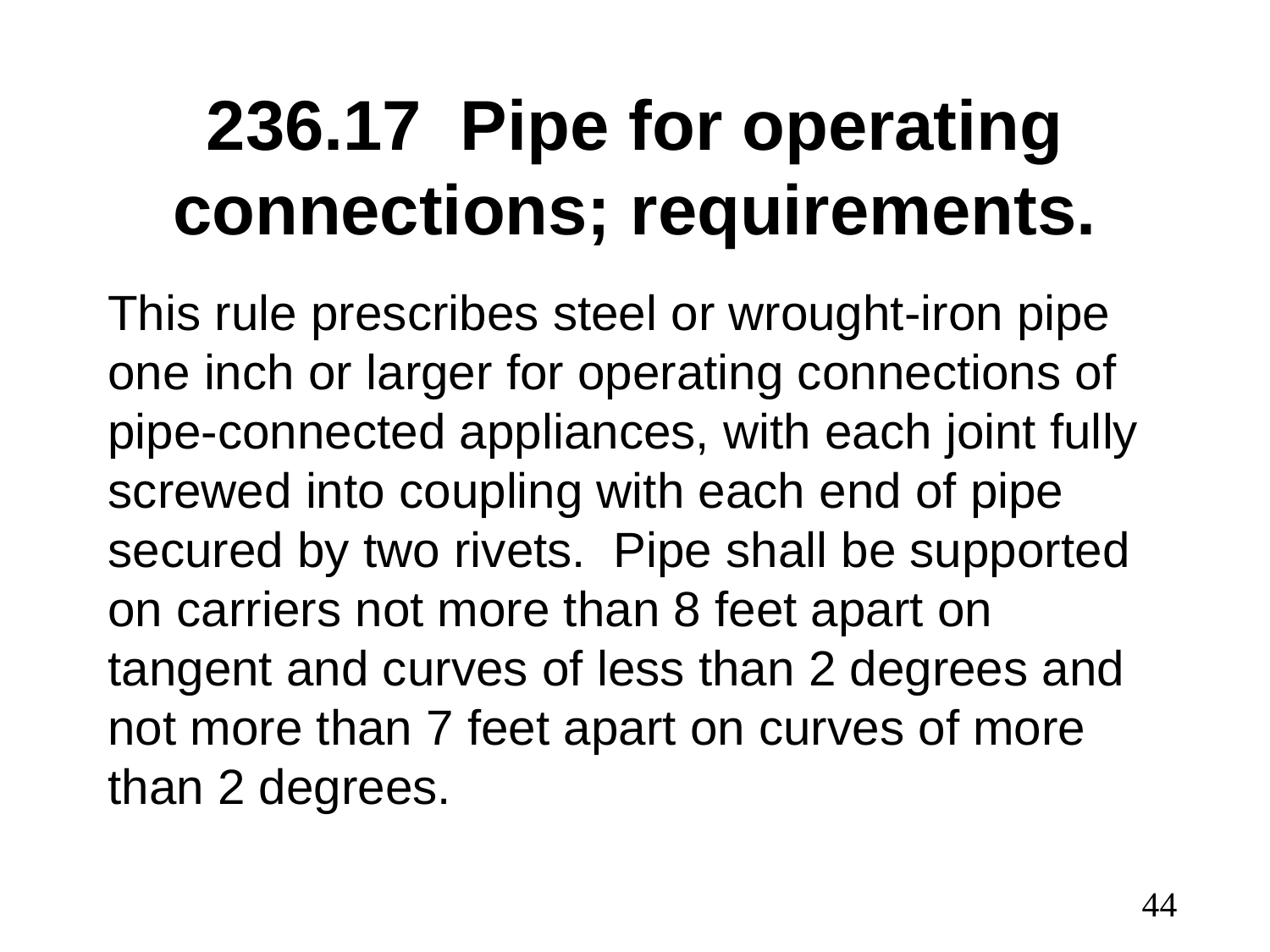

# 236.17	Pipe for operating connections; requirements.
This rule prescribes steel or wrought-iron pipe one inch or larger for operating connections of pipe-connected appliances, with each joint fully screwed into coupling with each end of pipe secured by two rivets.  Pipe shall be supported on carriers not more than 8 feet apart on tangent and curves of less than 2 degrees and not more than 7 feet apart on curves of more than 2 degrees.
44